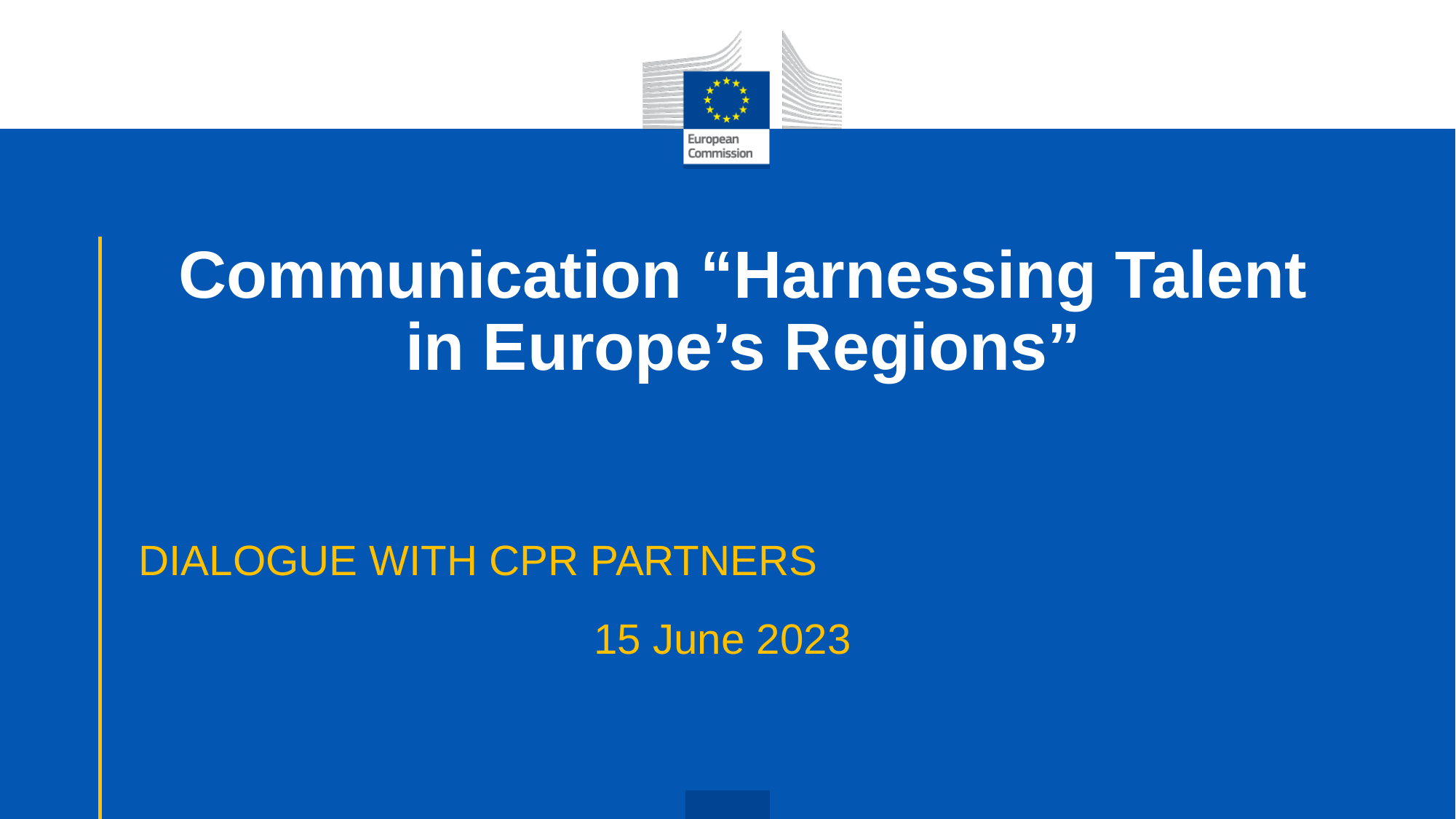

# Communication “Harnessing Talent in Europe’s Regions”
DIALOGUE WITH CPR PARTNERS
15 June 2023